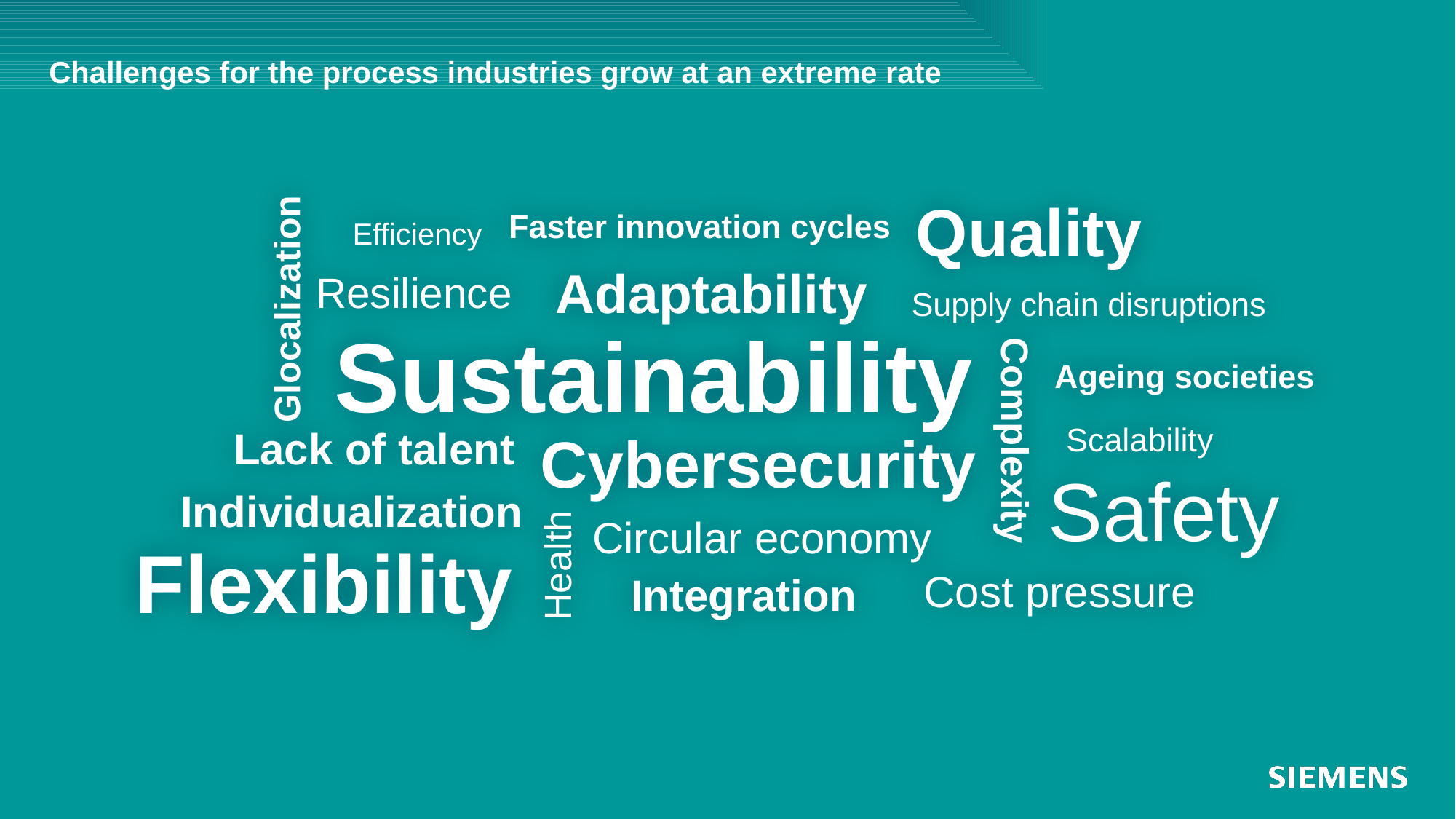

# Challenges for the process industries grow at an extreme rate
Quality
Faster innovation cycles
Efficiency
Adaptability
Resilience
Supply chain disruptions
Glocalization
Sustainability
Ageing societies
Complexity
Scalability
Lack of talent
Cybersecurity
Safety
Individualization
Circular economy
Health
Flexibility
Cost pressure
Integration